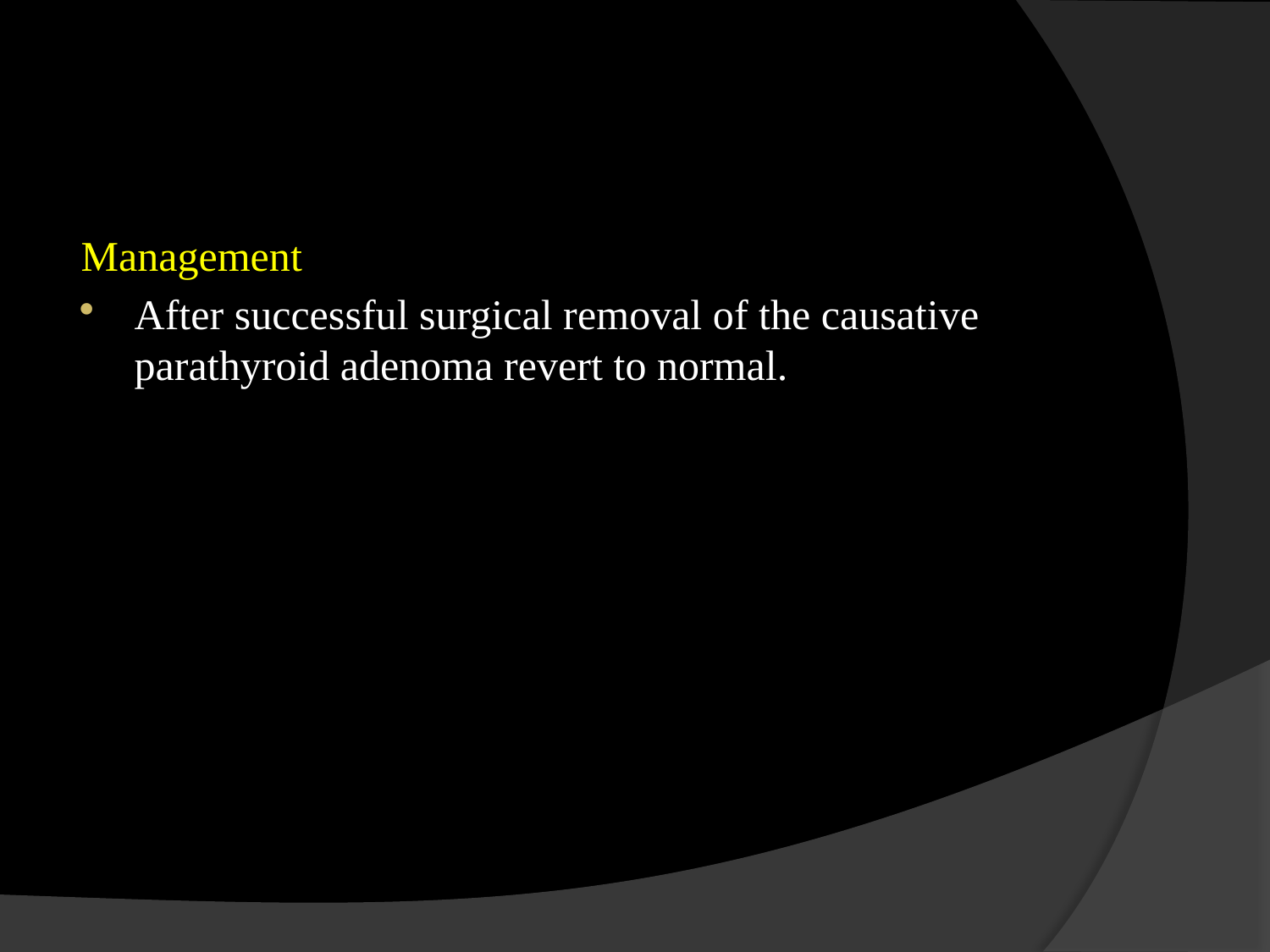

#
Management
After successful surgical removal of the causative parathyroid adenoma revert to normal.